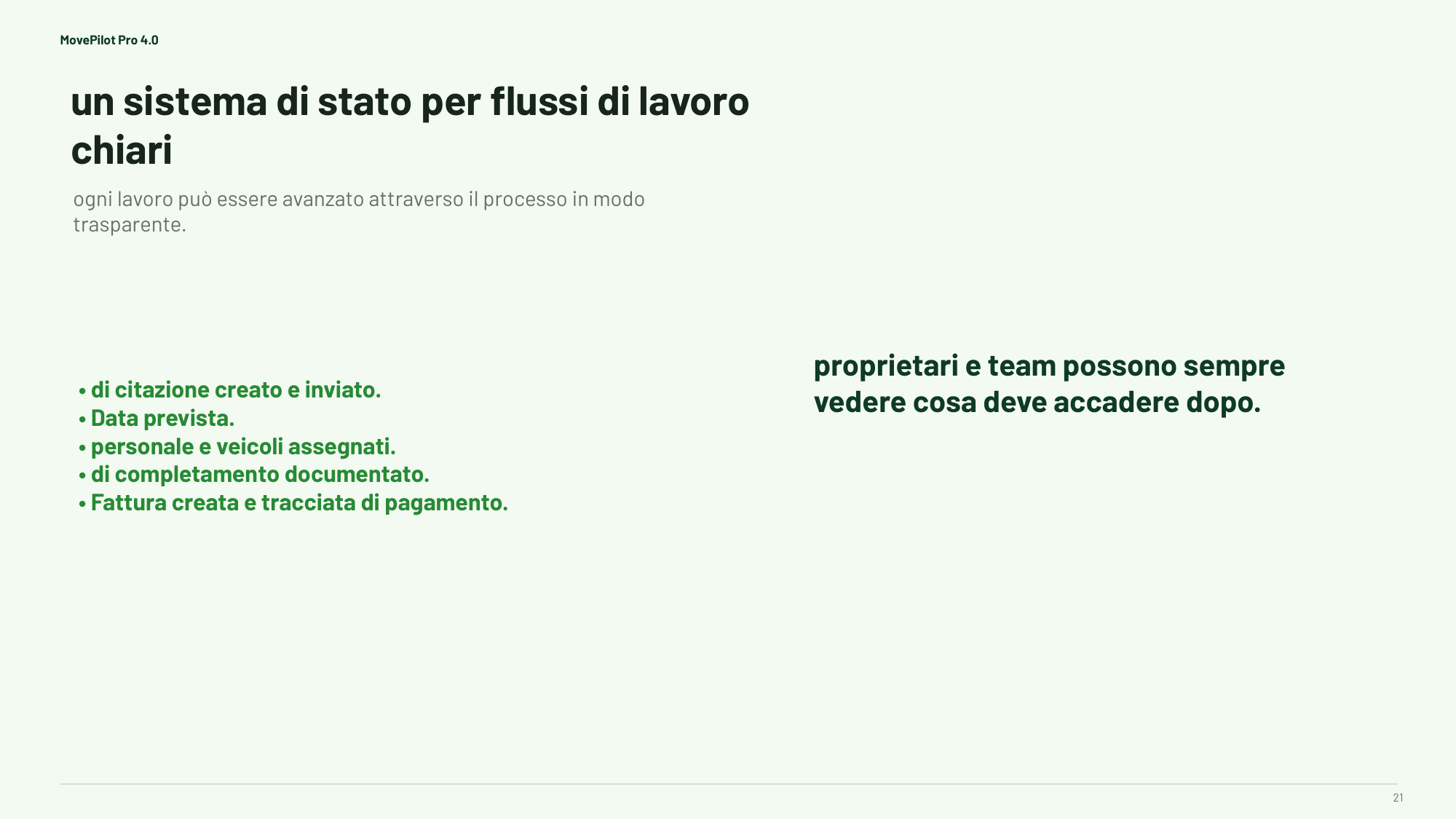

MovePilot Pro 4.0
un sistema di stato per flussi di lavoro chiari
proprietari e team possono sempre vedere cosa deve accadere dopo.
ogni lavoro può essere avanzato attraverso il processo in modo trasparente.
• di citazione creato e inviato.
• Data prevista.
• personale e veicoli assegnati.
• di completamento documentato.
• Fattura creata e tracciata di pagamento.

21